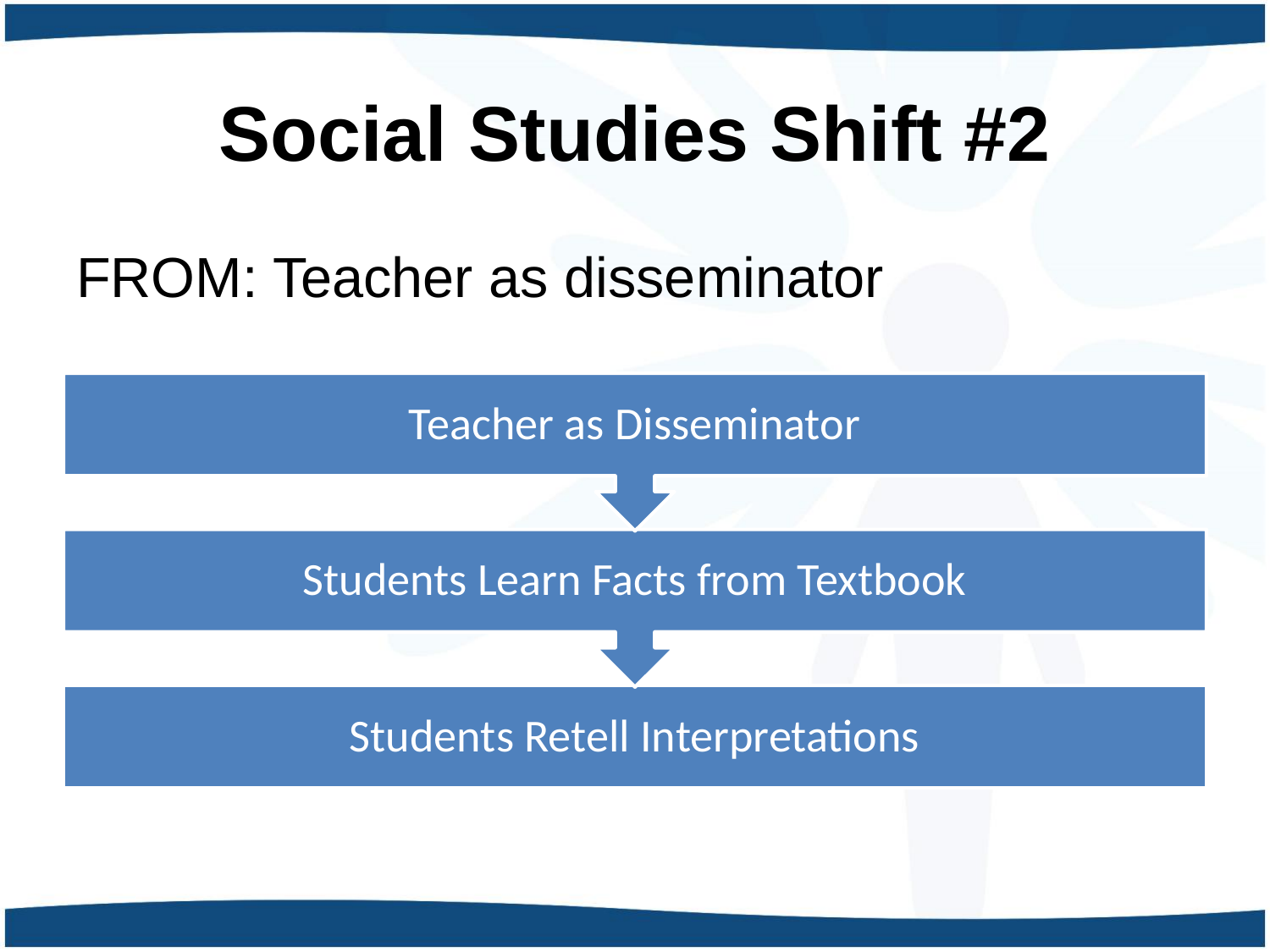

# Social Studies Shift #2
FROM: Teacher as disseminator
Students Retell Interpretations
Students Learn Facts from Textbook
Teacher as Disseminator